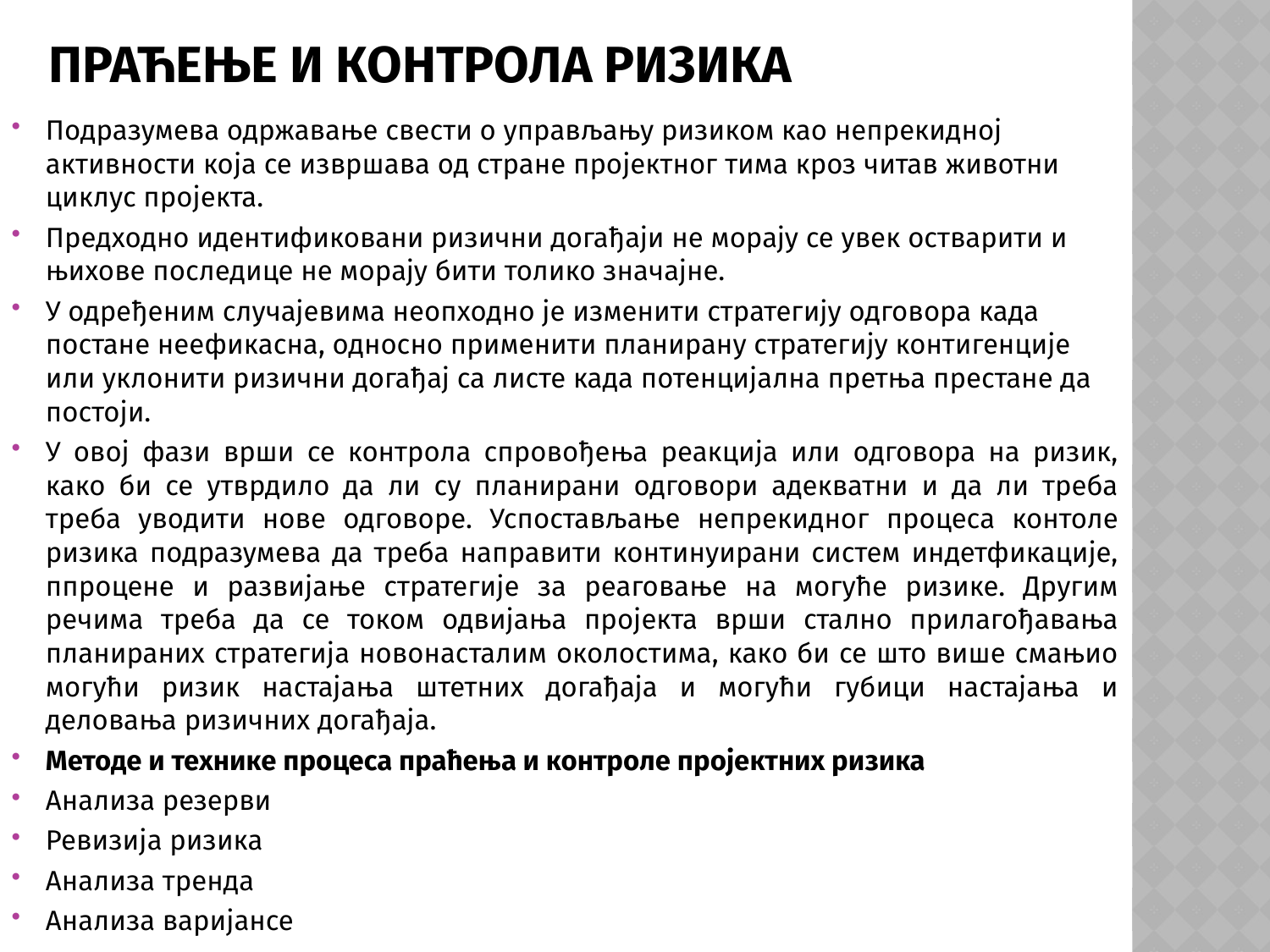

# Праћење и контрола ризика
Подразумева одржавање свести о управљању ризиком као непрекидној активности која се извршава од стране пројектног тима кроз читав животни циклус пројекта.
Предходно идентификовани ризични догађаји не морају се увек остварити и њихове последице не морају бити толико значајне.
У одређеним случајевима неопходно је изменити стратегију одговора када постане неефикасна, односно применити планирану стратегију контигенције или уклонити ризични догађај са листе када потенцијална претња престане да постоји.
У овој фази врши се контрола спровођења реакција или одговора на ризик, како би се утврдило да ли су планирани одговори адекватни и да ли треба треба уводити нове одговоре. Успостављање непрекидног процеса контоле ризика подразумева да треба направити континуирани систем индетфикације, ппроцене и развијање стратегије за реаговање на могуће ризике. Другим речима треба да се током одвијања пројекта врши стално прилагођавања планираних стратегија новонасталим околостима, како би се што више смањио могући ризик настајања штетних догађаја и могући губици настајања и деловања ризичних догађаја.
Методе и технике процеса праћења и контроле пројектних ризика
Анализа резерви
Ревизија ризика
Анализа тренда
Анализа варијансе